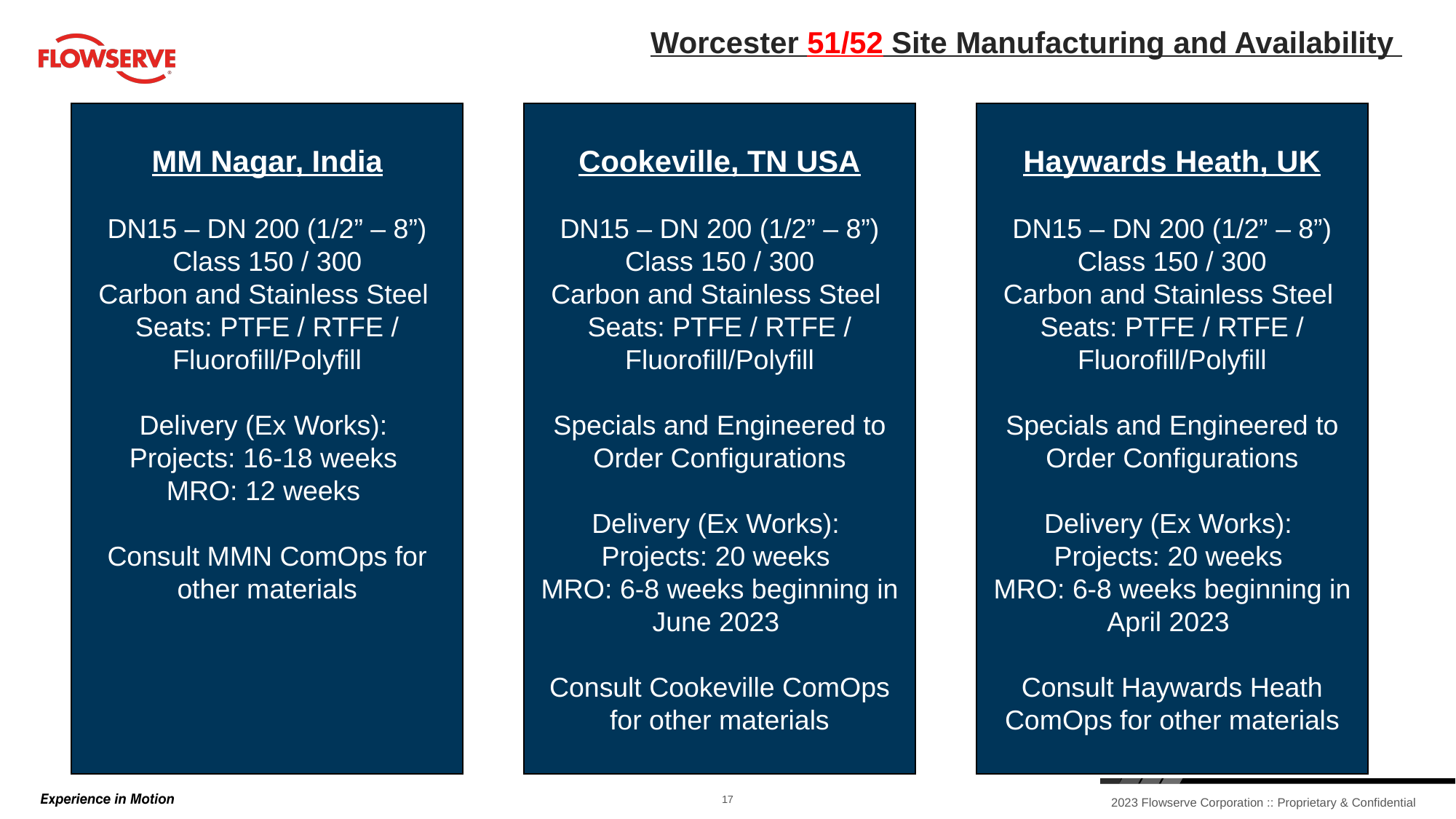

# Worcester 51/52 Site Manufacturing and Availability
MM Nagar, India

DN15 – DN 200 (1/2” – 8”)
Class 150 / 300
Carbon and Stainless Steel
Seats: PTFE / RTFE / Fluorofill/Polyfill

Delivery (Ex Works):
Projects: 16-18 weeks
MRO: 12 weeks

Consult MMN ComOps for other materials

Cookeville, TN USA

DN15 – DN 200 (1/2” – 8”)
Class 150 / 300
Carbon and Stainless Steel
Seats: PTFE / RTFE / Fluorofill/Polyfill

Specials and Engineered to Order Configurations

Delivery (Ex Works):
Projects: 20 weeks
MRO: 6-8 weeks beginning in June 2023

Consult Cookeville ComOps for other materials
Haywards Heath, UK

DN15 – DN 200 (1/2” – 8”)
Class 150 / 300
Carbon and Stainless Steel
Seats: PTFE / RTFE / Fluorofill/Polyfill

Specials and Engineered to Order Configurations

Delivery (Ex Works):
Projects: 20 weeks
MRO: 6-8 weeks beginning in April 2023

Consult Haywards Heath ComOps for other materials
Lorem Ipsum is simply dummy text
17